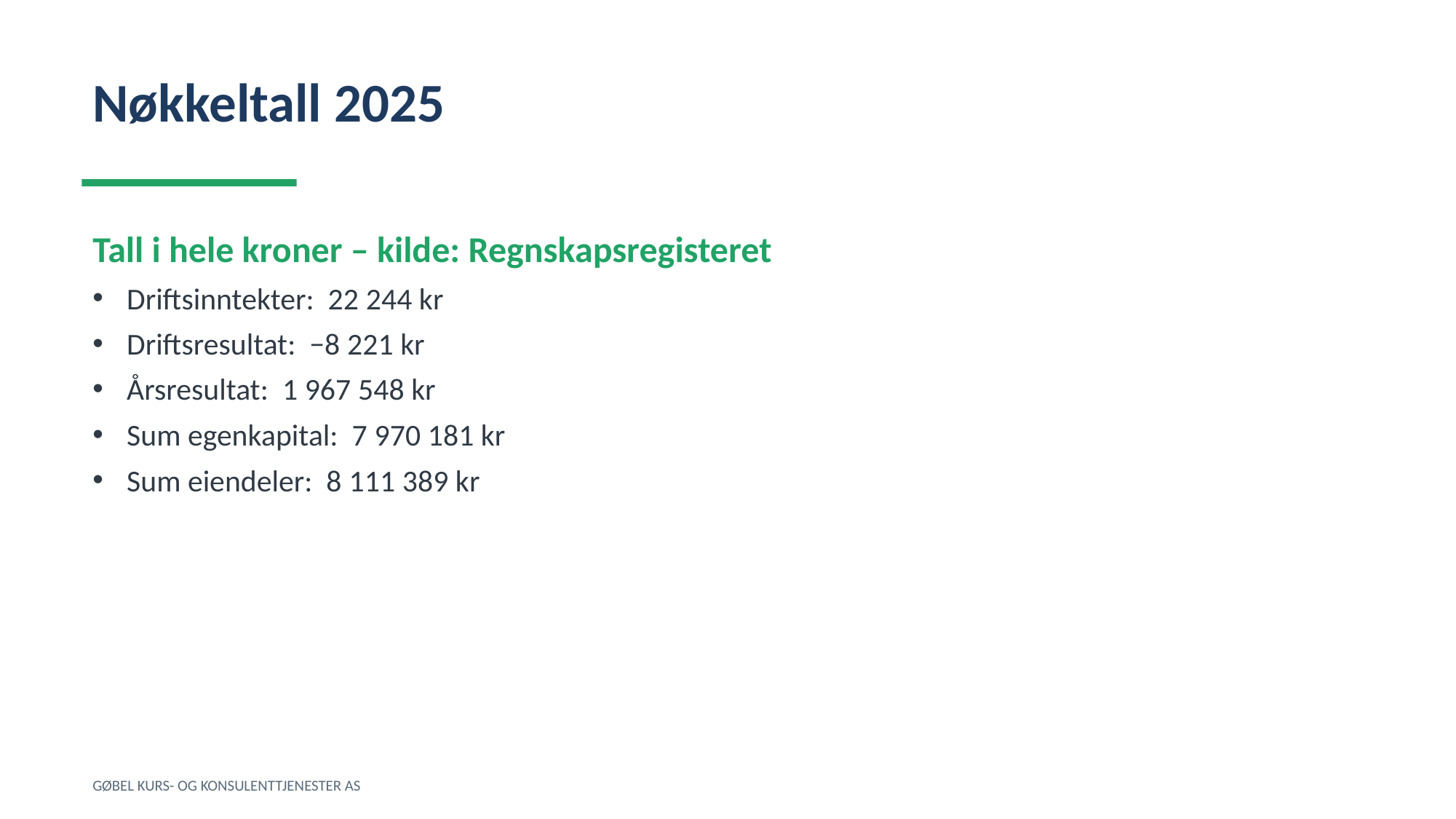

Nøkkeltall 2025

Tall i hele kroner – kilde: Regnskapsregisteret
Driftsinntekter:  22 244 kr
Driftsresultat:  −8 221 kr
Årsresultat:  1 967 548 kr
Sum egenkapital:  7 970 181 kr
Sum eiendeler:  8 111 389 kr
GØBEL KURS- OG KONSULENTTJENESTER AS